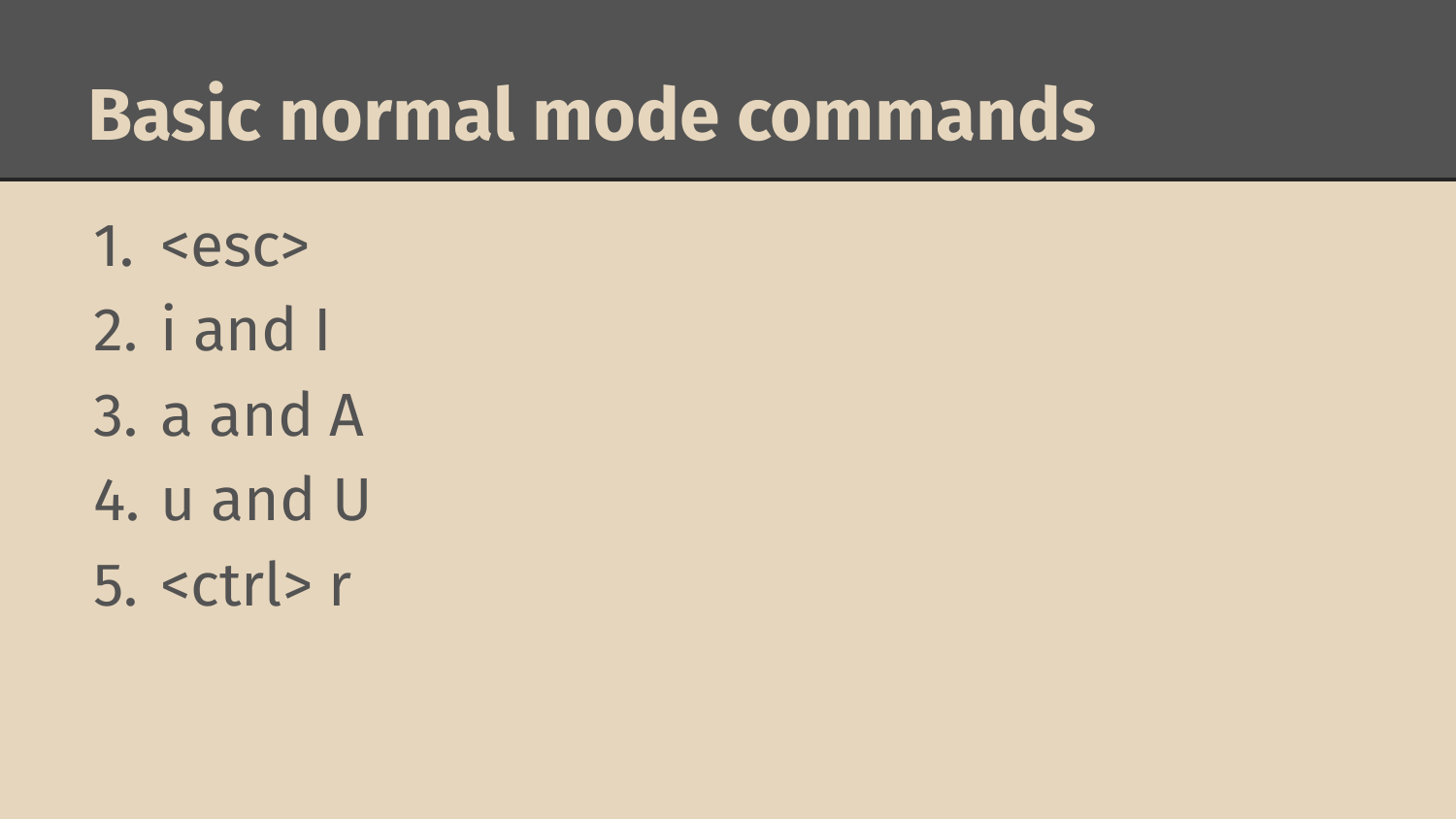

# Basic normal mode commands
<esc>
i and I
a and A
u and U
<ctrl> r